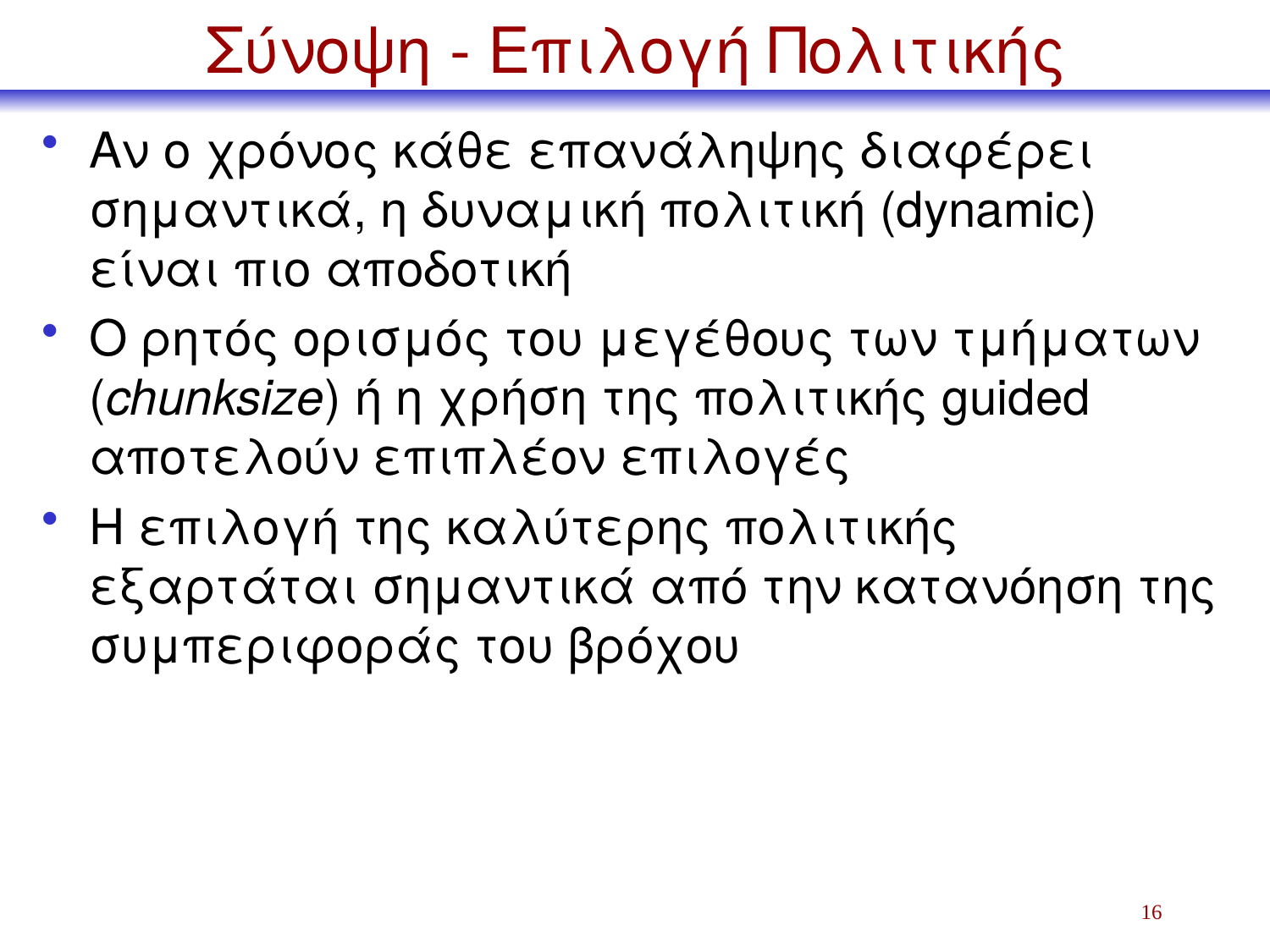

# Σύνοψη - Επιλογή Πολιτικής
Αν ο χρόνος κάθε επανάληψης διαφέρει σημαντικά, η δυναμική πολιτική (dynamic) είναι πιο αποδοτική
Ο ρητός ορισμός του μεγέθους των τμήματων (chunksize) ή η χρήση της πολιτικής guided αποτελούν επιπλέον επιλογές
Η επιλογή της καλύτερης πολιτικής εξαρτάται σημαντικά από την κατανόηση της συμπεριφοράς του βρόχου
16